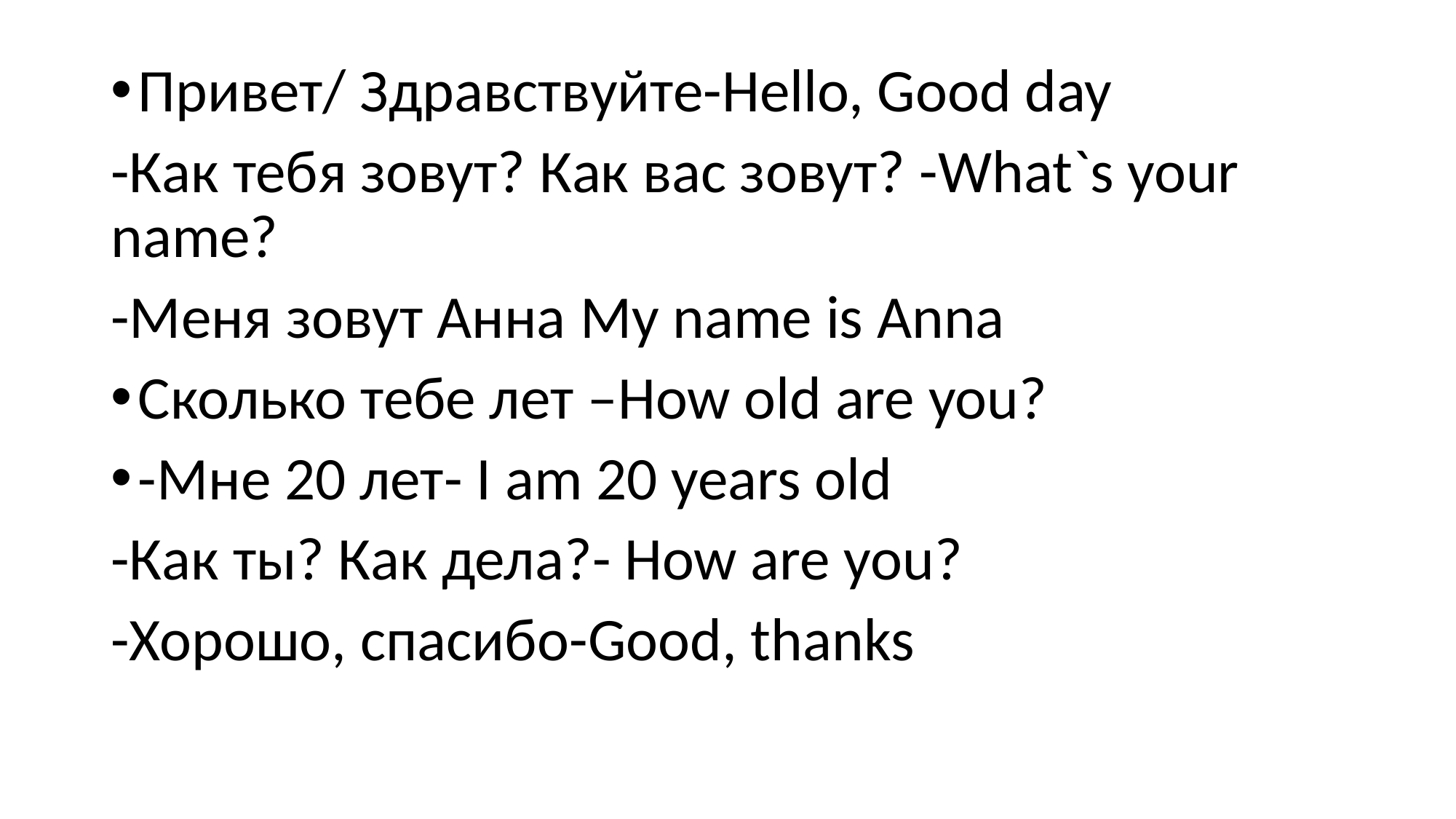

Привет/ Здравствуйте-Hello, Good day
-Как тебя зовут? Как вас зовут? -What`s your name?
-Меня зовут Анна My name is Anna
Сколько тебе лет –How old are you?
-Мне 20 лет- I am 20 years old
-Как ты? Как дела?- How are you?
-Хорошо, спасибо-Good, thanks